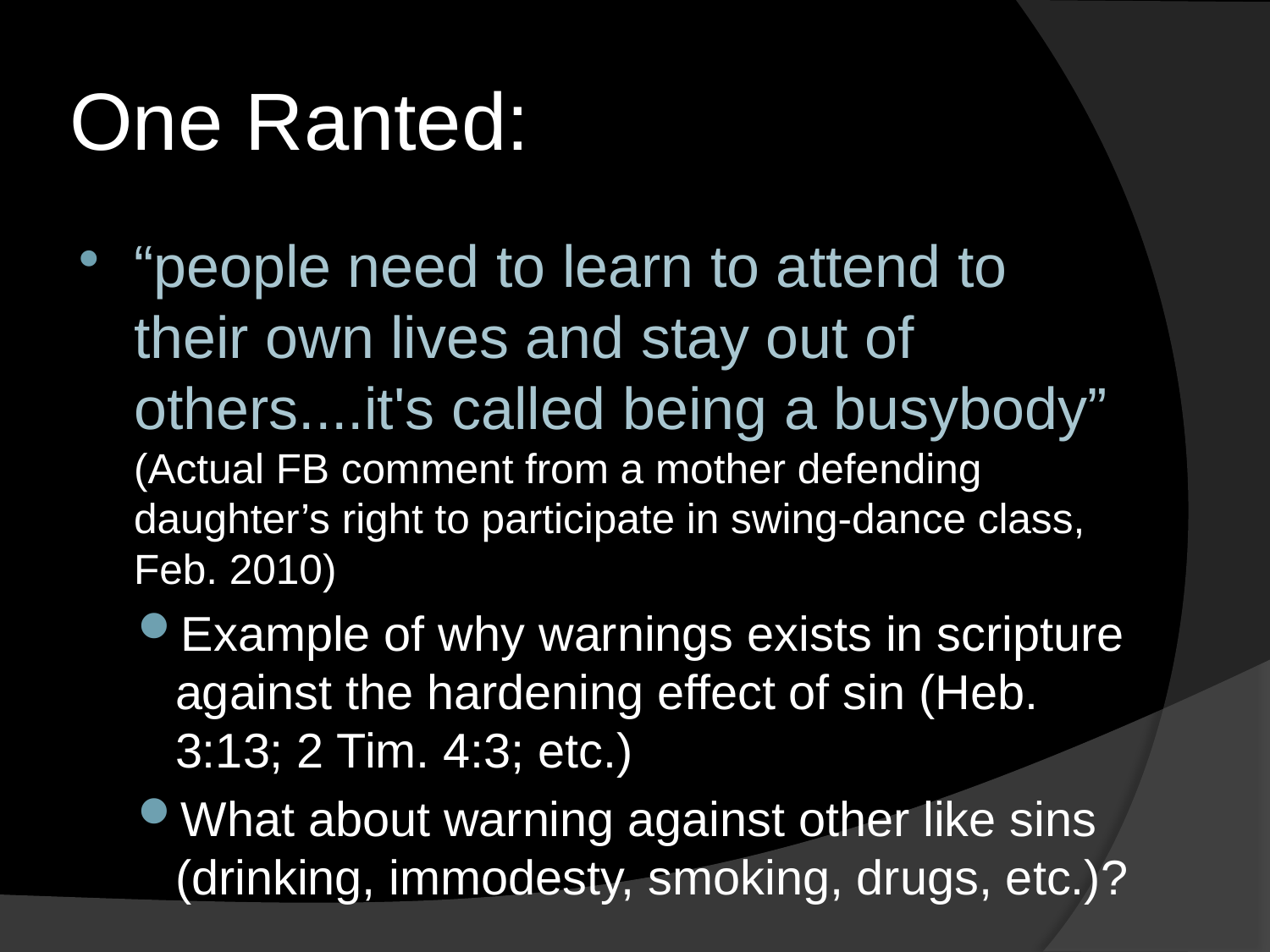

# One Ranted:
“people need to learn to attend to their own lives and stay out of others....it's called being a busybody”
(Actual FB comment from a mother defending daughter’s right to participate in swing-dance class, Feb. 2010)
Example of why warnings exists in scripture against the hardening effect of sin (Heb. 3:13; 2 Tim. 4:3; etc.)
What about warning against other like sins (drinking, immodesty, smoking, drugs, etc.)?